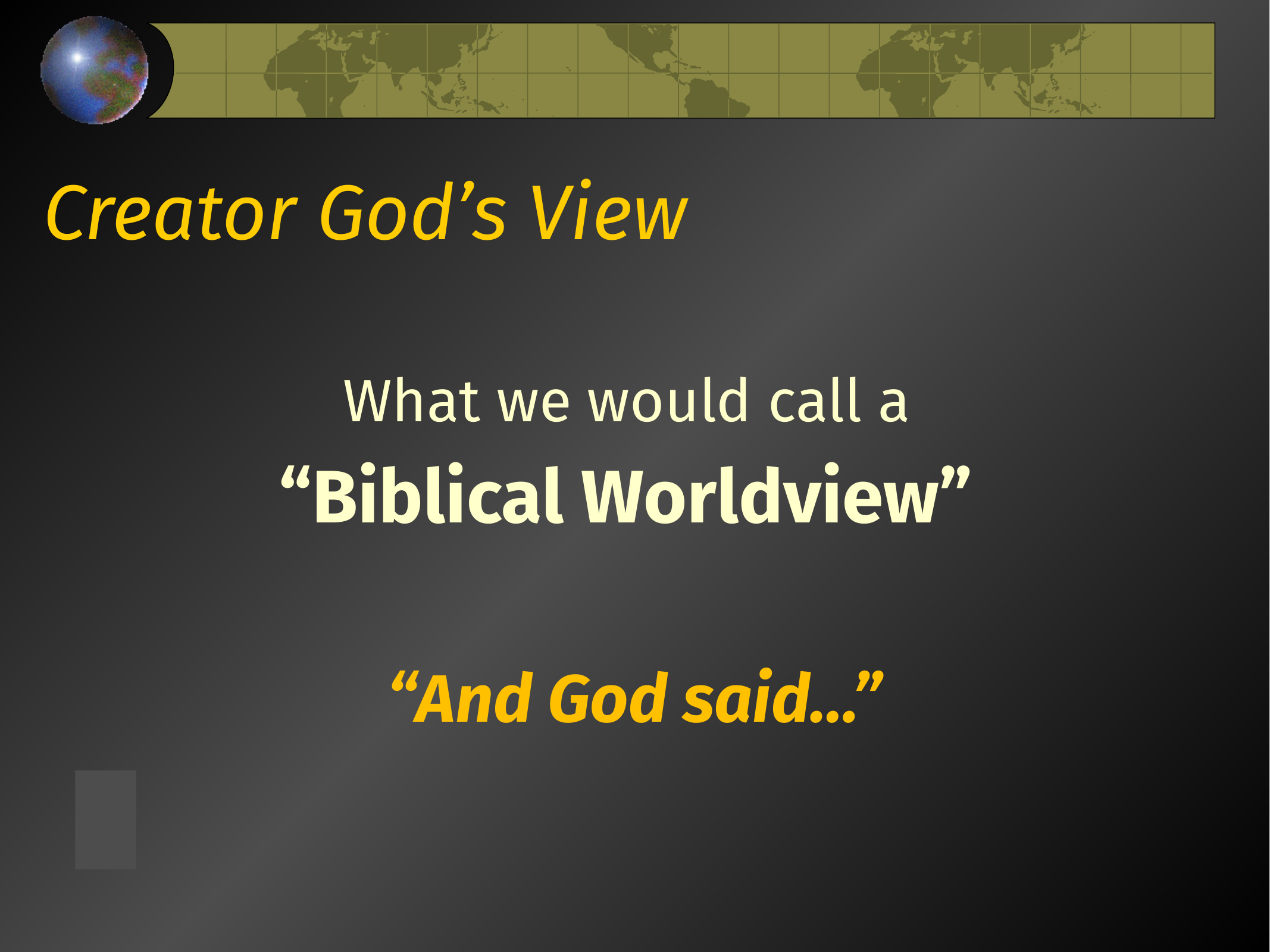

# Creator God’s View

What we would call a
“Biblical Worldview”

“And God said…”